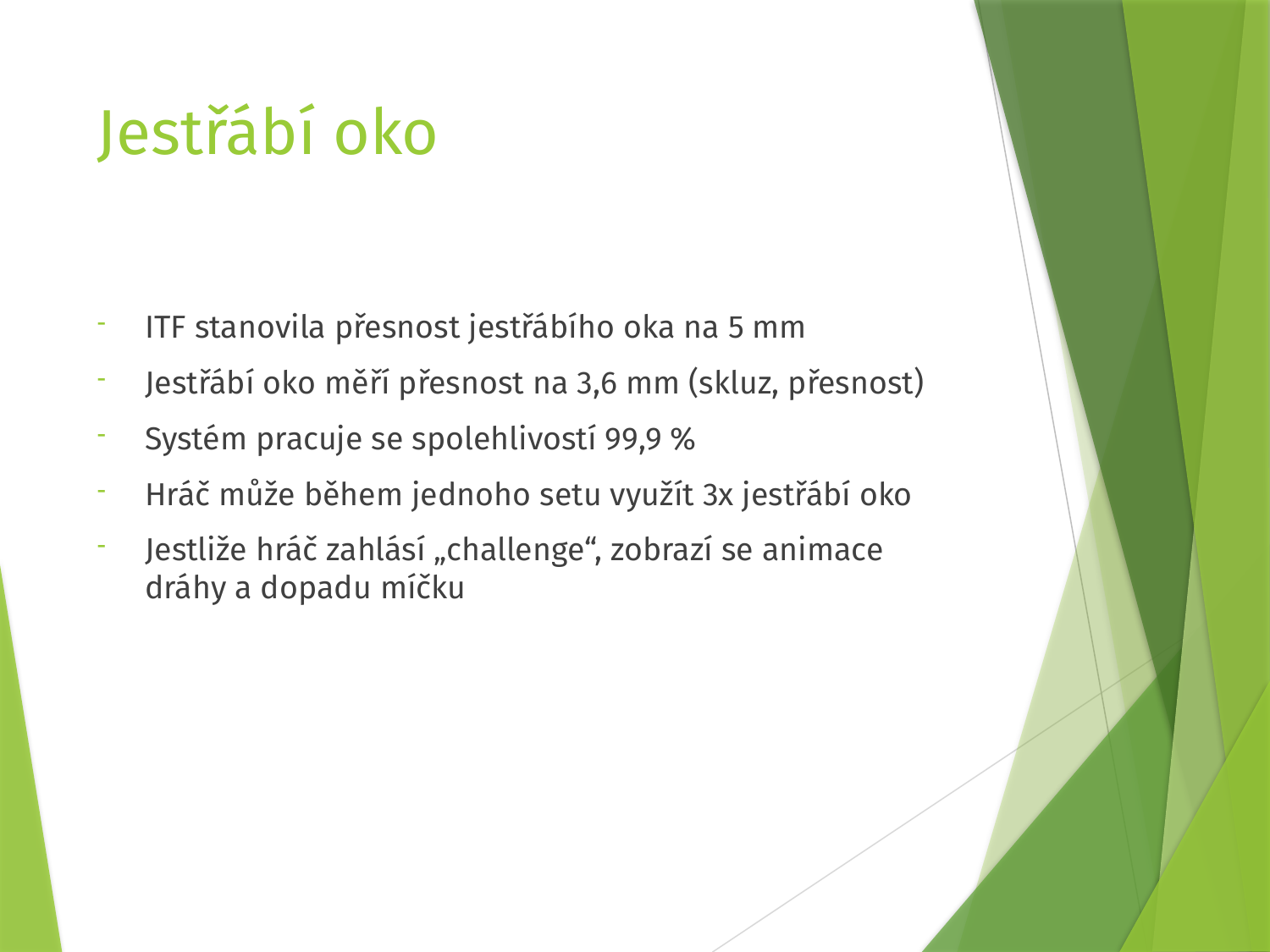

# Jestřábí oko
ITF stanovila přesnost jestřábího oka na 5 mm
Jestřábí oko měří přesnost na 3,6 mm (skluz, přesnost)
Systém pracuje se spolehlivostí 99,9 %
Hráč může během jednoho setu využít 3x jestřábí oko
Jestliže hráč zahlásí „challenge“, zobrazí se animace dráhy a dopadu míčku